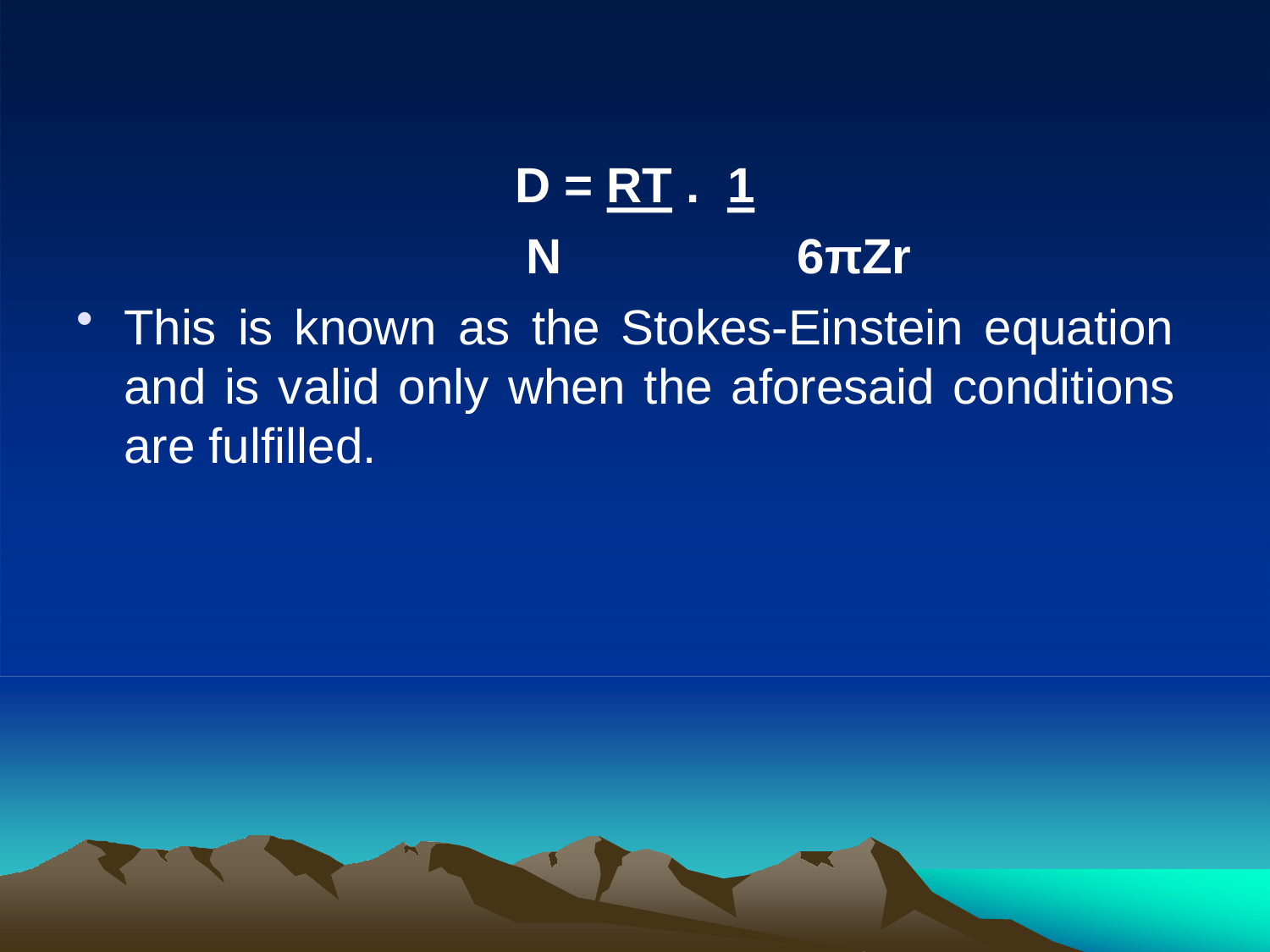

D = RT .	1
N	6πZr
This is known as the Stokes-Einstein equation  and is valid only when the aforesaid conditions  are fulfilled.